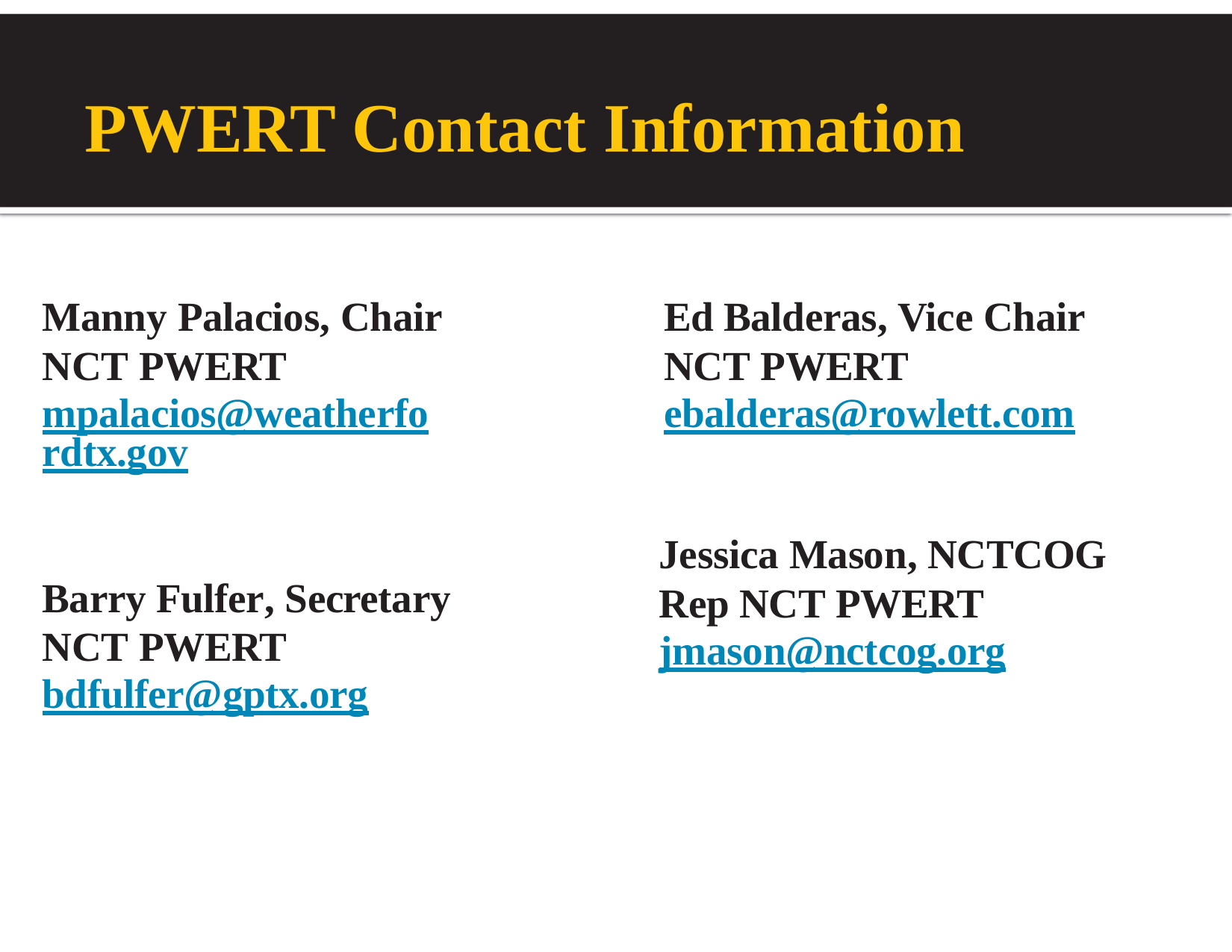

# PWERT Contact Information
Manny Palacios, Chair NCT PWERT
mpalacios@weatherfordtx.gov

Barry Fulfer, Secretary
NCT PWERT
bdfulfer@gptx.org
Ed Balderas, Vice Chair NCT PWERT
ebalderas@rowlett.com
Jessica Mason, NCTCOG Rep NCT PWERT
jmason@nctcog.org